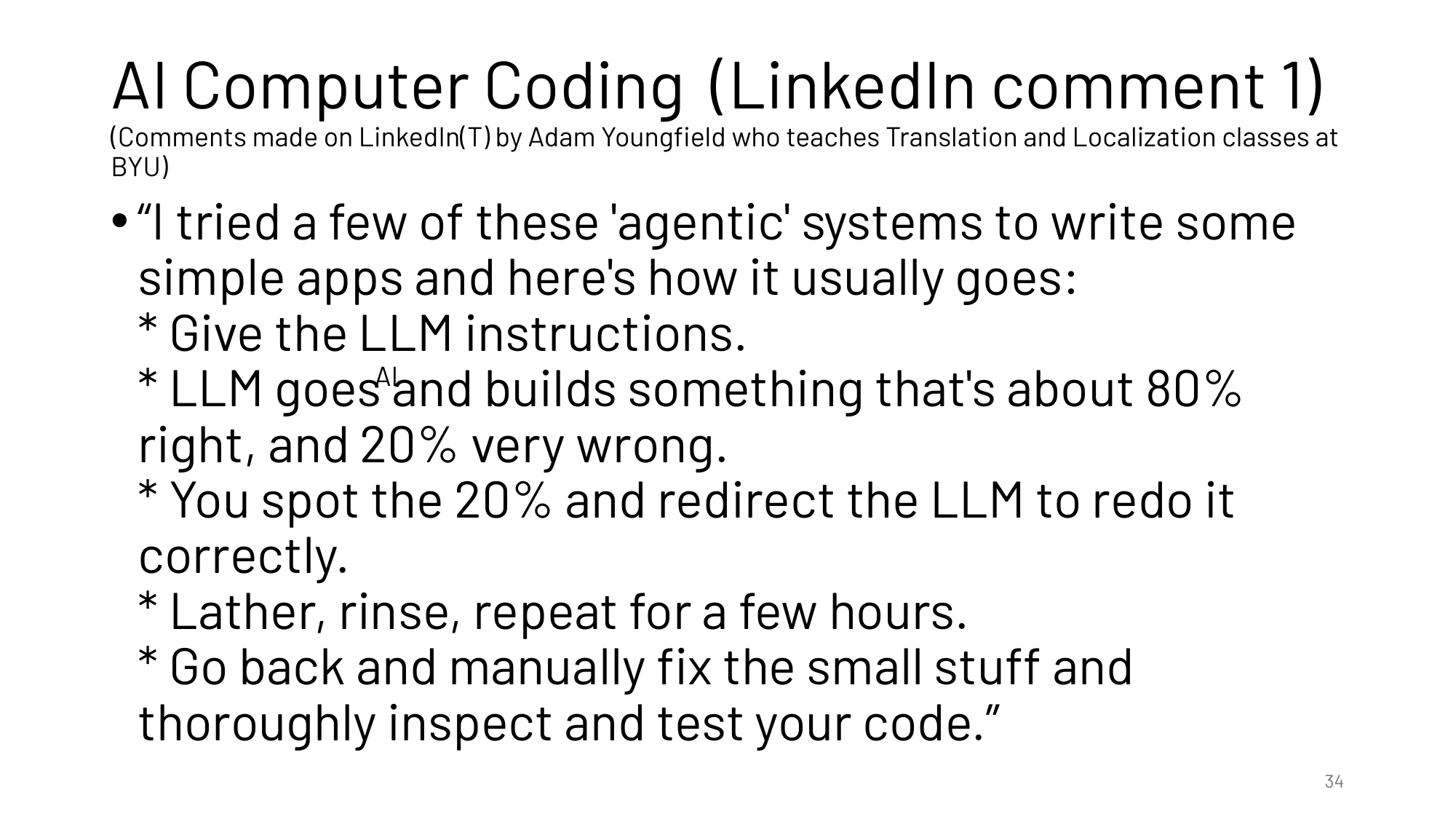

# AI Computer Coding  (LinkedIn comment 1) (Comments made on LinkedIn(T) by Adam Youngfield who teaches Translation and Localization classes at BYU)
“I tried a few of these 'agentic' systems to write some simple apps and here's how it usually goes:
* Give the LLM instructions.
* LLM goes and builds something that's about 80% right, and 20% very wrong.
* You spot the 20% and redirect the LLM to redo it correctly.
* Lather, rinse, repeat for a few hours.
* Go back and manually fix the small stuff and thoroughly inspect and test your code.”
AI
34